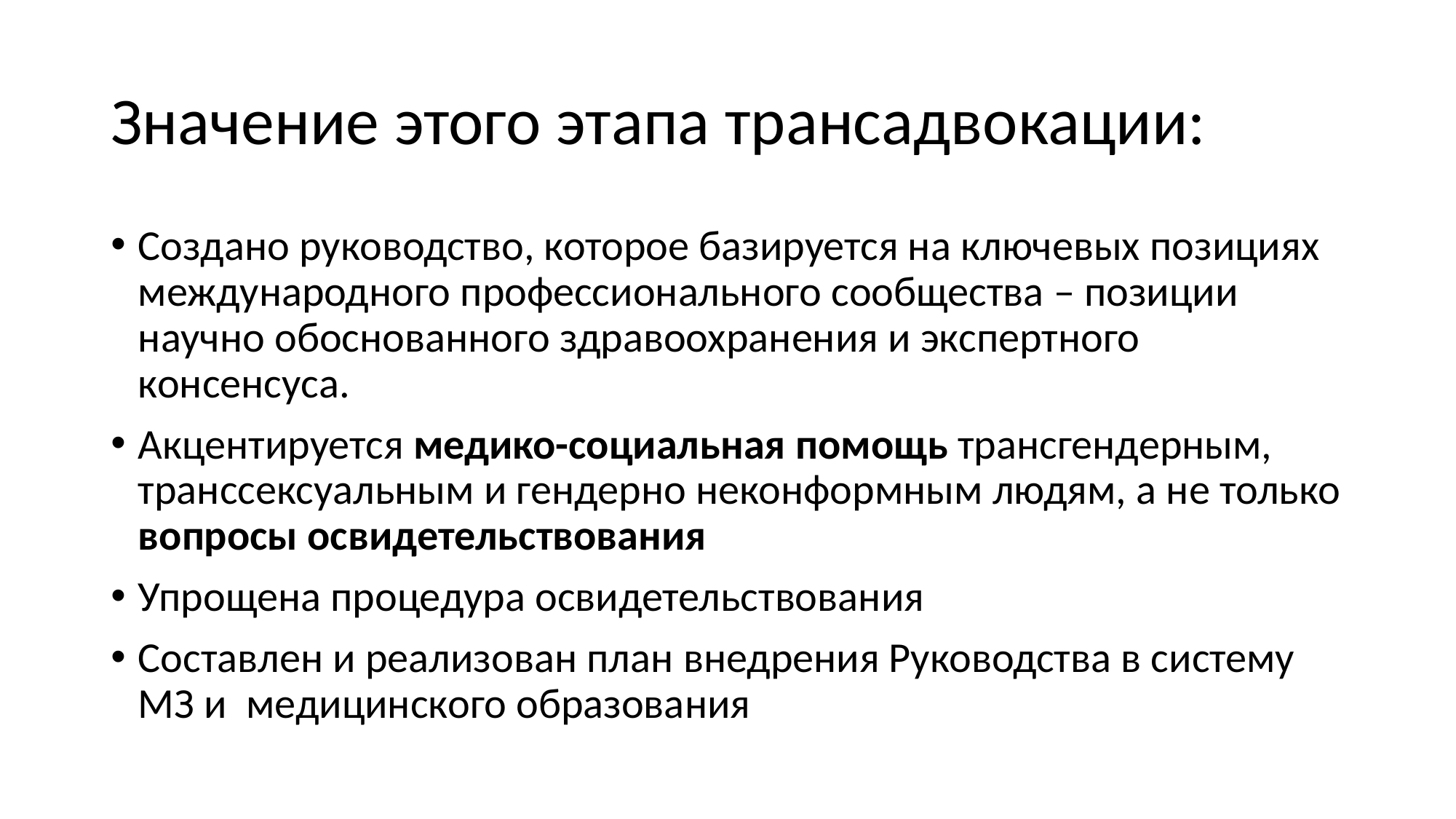

# Значение этого этапа трансадвокации:
Создано руководство, которое базируется на ключевых позициях международного профессионального сообщества – позиции научно обоснованного здравоохранения и экспертного консенсуса.
Акцентируется медико-социальная помощь трансгендерным, транссексуальным и гендерно неконформным людям, а не только вопросы освидетельствования
Упрощена процедура освидетельствования
Составлен и реализован план внедрения Руководства в систему МЗ и  медицинского образования